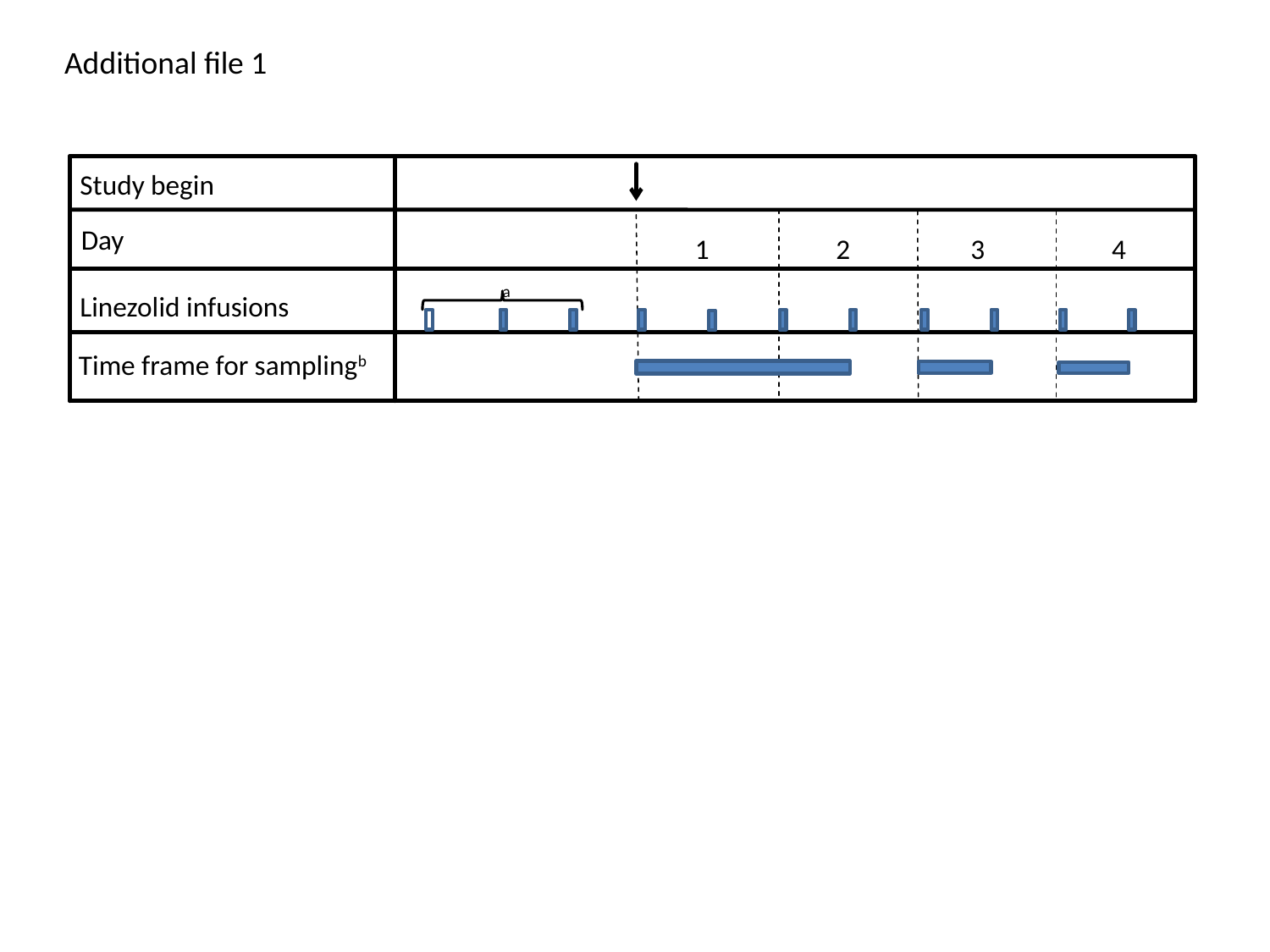

Additional file 1
Study begin
Day

1                    2                   3                    4
a
Linezolid infusions

Time frame for samplingb